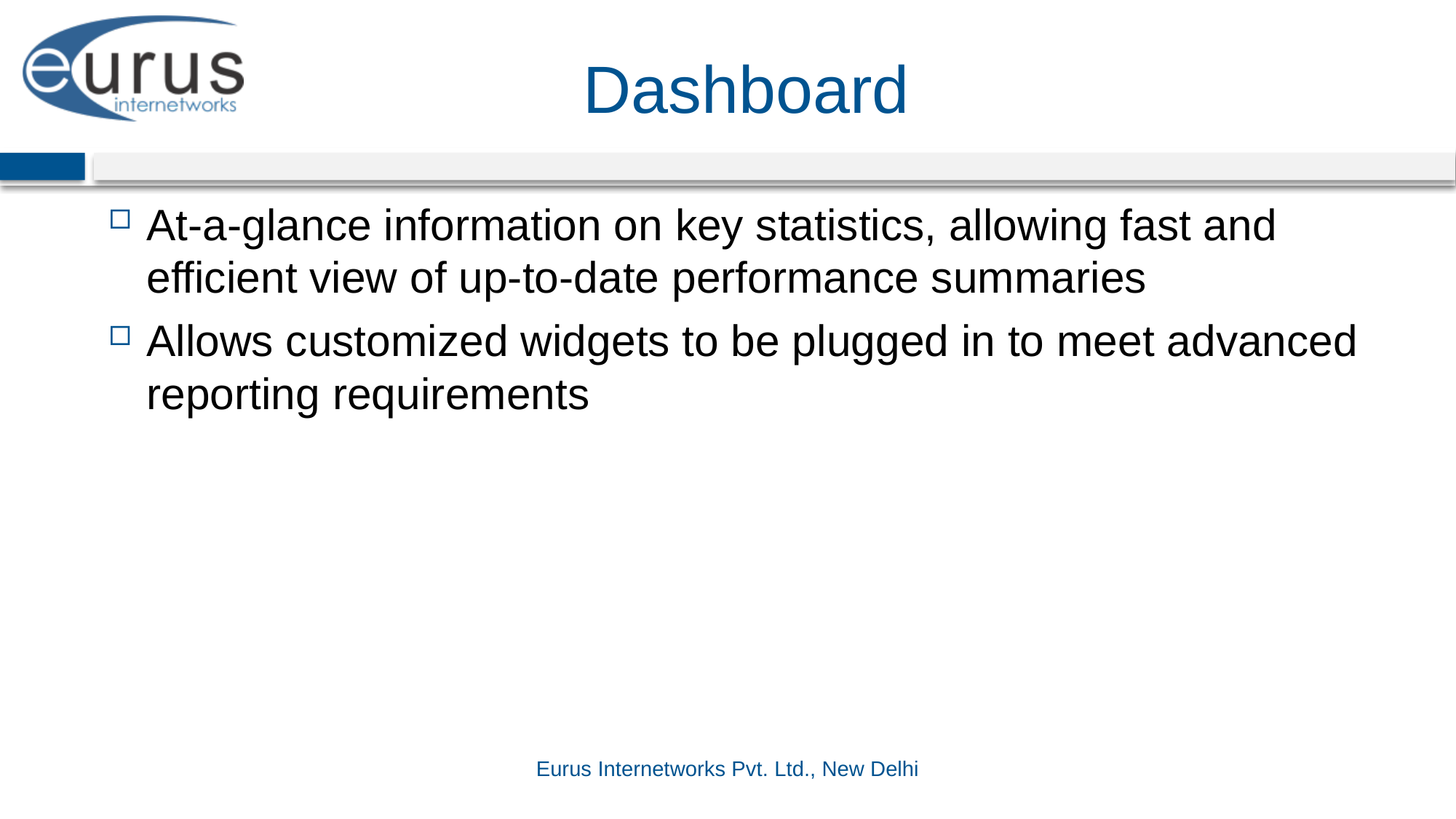

# Dashboard
At-a-glance information on key statistics, allowing fast and efficient view of up-to-date performance summaries
Allows customized widgets to be plugged in to meet advanced reporting requirements

Eurus Internetworks Pvt. Ltd., New Delhi